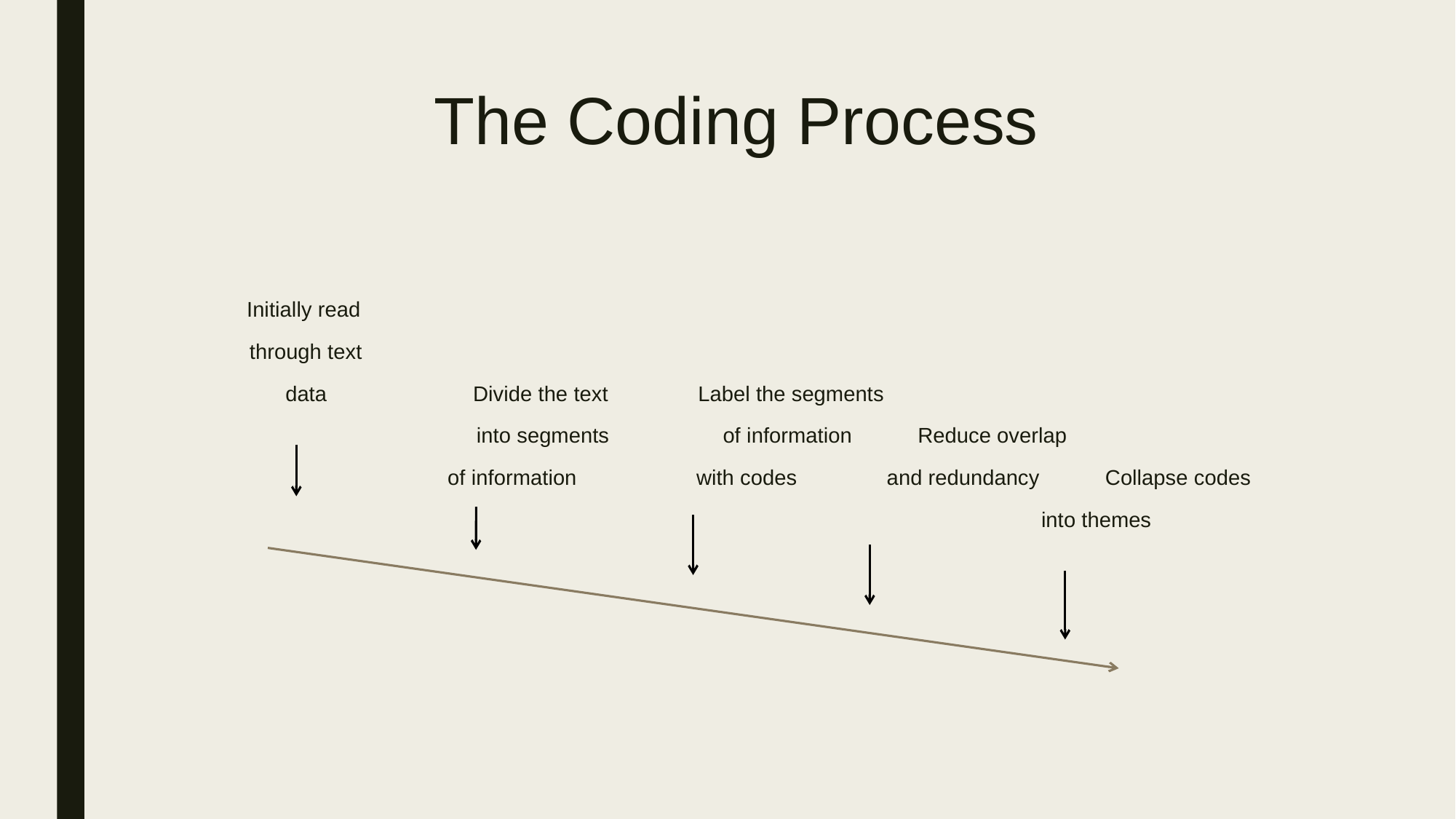

# The Coding Process
   Initially read
   through text
         data	                 Divide the text               Label the segments
		               into segments                   of information           Reduce overlap
                                    of information                    with codes               and redundancy           Collapse codes
								into themes